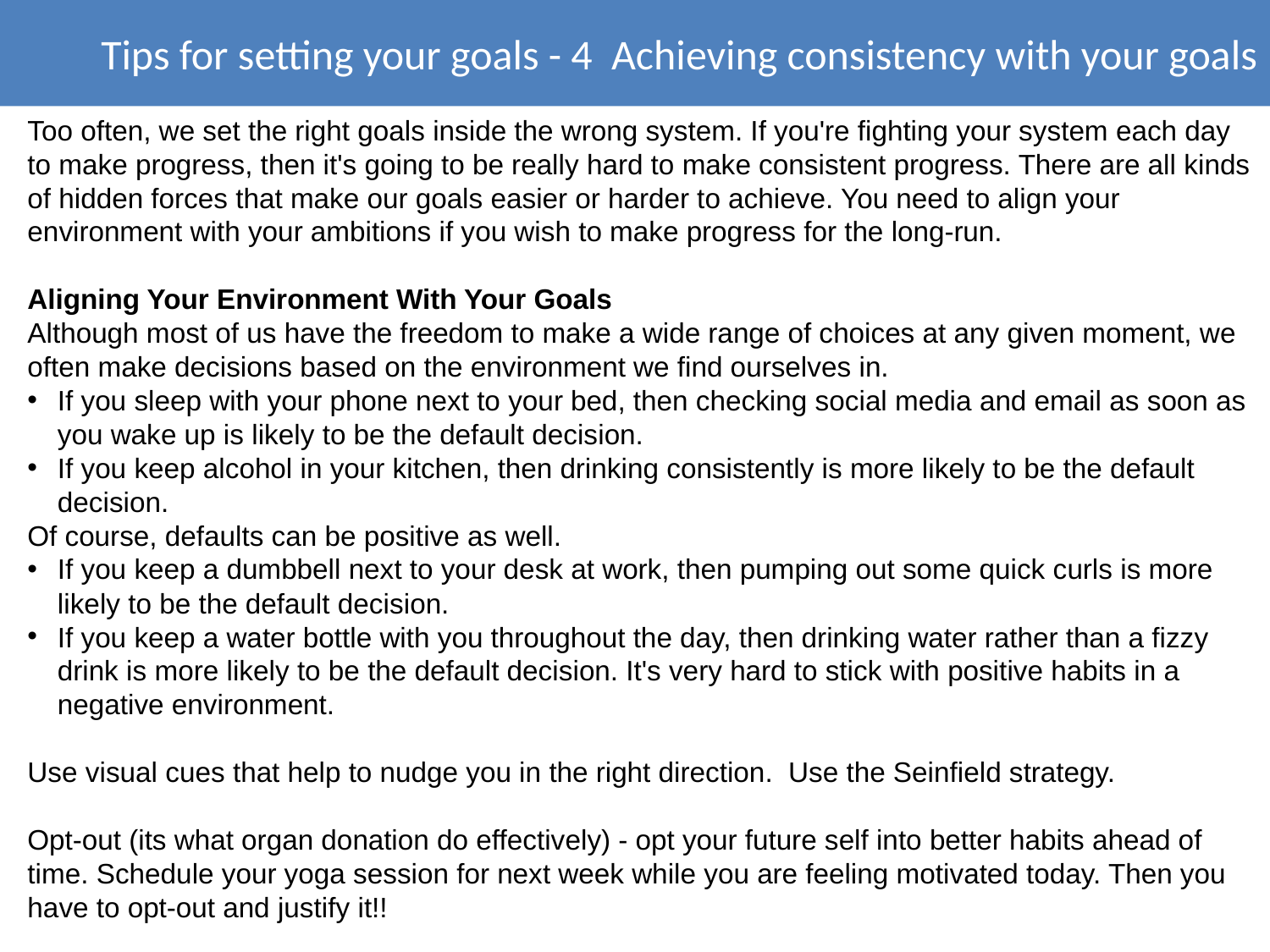

Tips for setting your goals - 4  Achieving consistency with your goals
Too often, we set the right goals inside the wrong system. If you're fighting your system each day to make progress, then it's going to be really hard to make consistent progress. There are all kinds of hidden forces that make our goals easier or harder to achieve. You need to align your environment with your ambitions if you wish to make progress for the long-run.
Aligning Your Environment With Your Goals
Although most of us have the freedom to make a wide range of choices at any given moment, we often make decisions based on the environment we find ourselves in.
If you sleep with your phone next to your bed, then checking social media and email as soon as you wake up is likely to be the default decision.
If you keep alcohol in your kitchen, then drinking consistently is more likely to be the default decision.
Of course, defaults can be positive as well.
If you keep a dumbbell next to your desk at work, then pumping out some quick curls is more likely to be the default decision.
If you keep a water bottle with you throughout the day, then drinking water rather than a fizzy drink is more likely to be the default decision. It's very hard to stick with positive habits in a negative environment.

Use visual cues that help to nudge you in the right direction.  Use the Seinfield strategy.

Opt-out (its what organ donation do effectively) - opt your future self into better habits ahead of time. Schedule your yoga session for next week while you are feeling motivated today. Then you have to opt-out and justify it!!